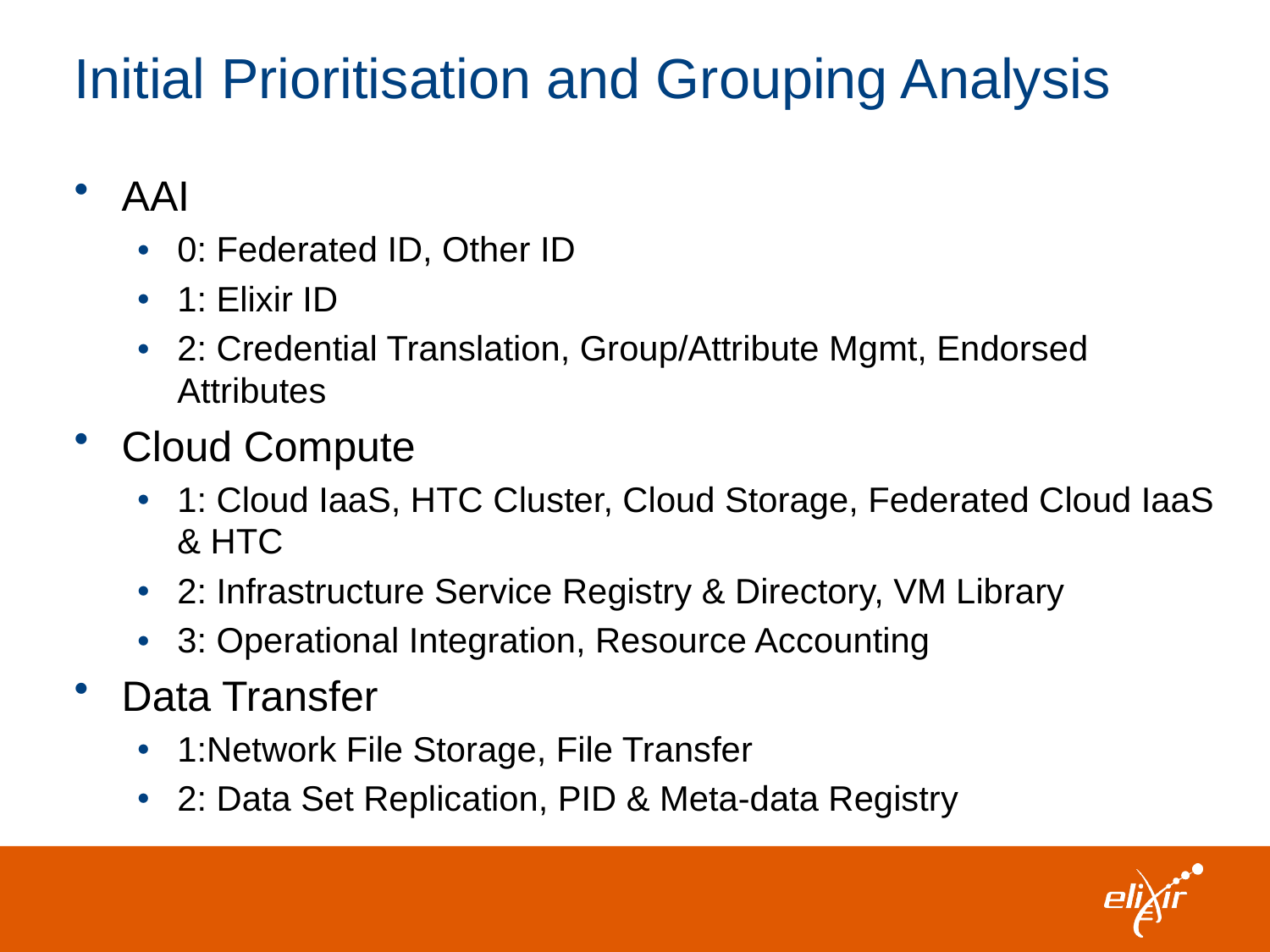

# Initial Prioritisation and Grouping Analysis
AAI
0: Federated ID, Other ID
1: Elixir ID
2: Credential Translation, Group/Attribute Mgmt, Endorsed Attributes
Cloud Compute
1: Cloud IaaS, HTC Cluster, Cloud Storage, Federated Cloud IaaS & HTC
2: Infrastructure Service Registry & Directory, VM Library
3: Operational Integration, Resource Accounting
Data Transfer
1:Network File Storage, File Transfer
2: Data Set Replication, PID & Meta-data Registry